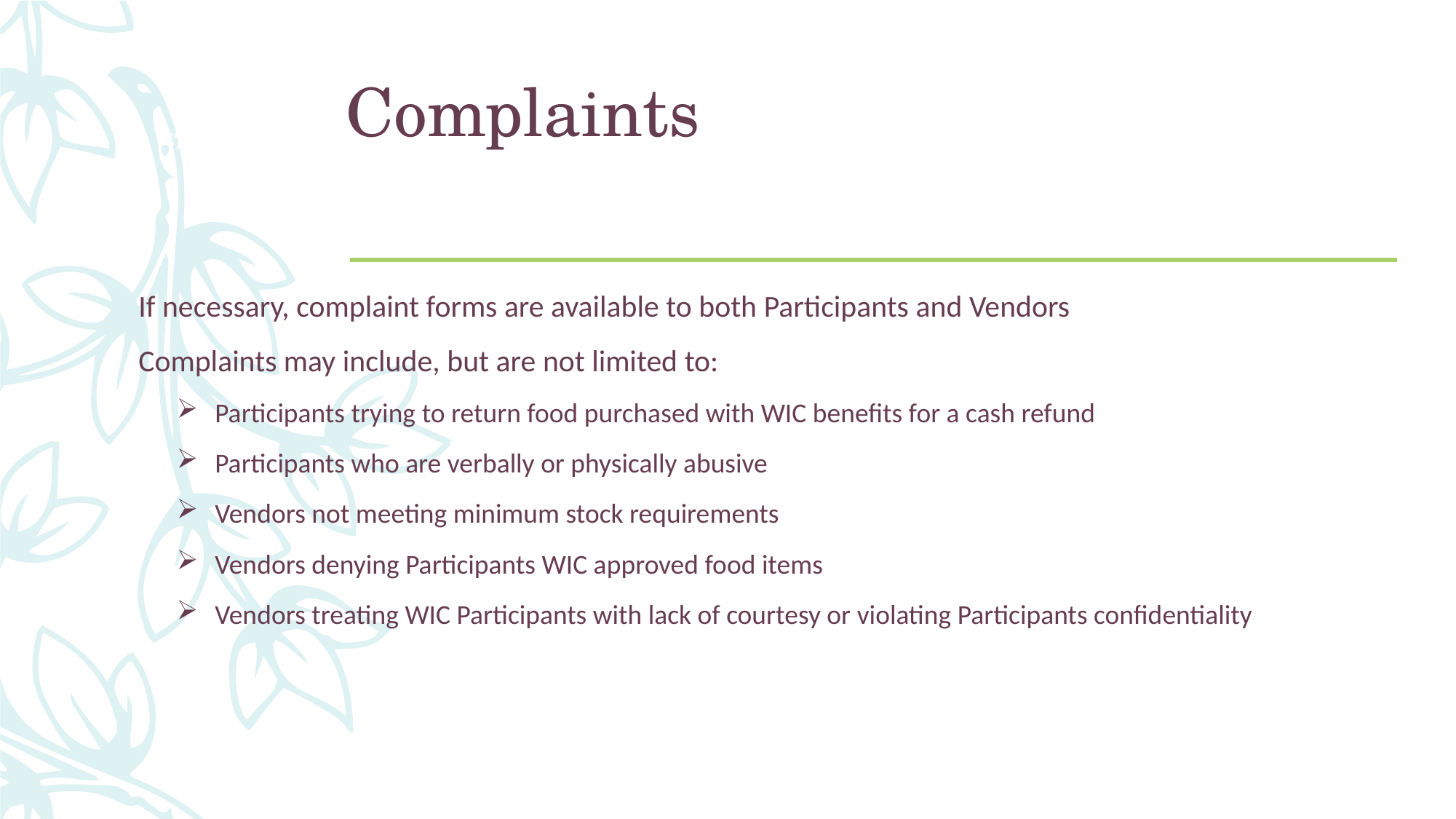

# Complaints
47
If necessary, complaint forms are available to both Participants and Vendors
Complaints may include, but are not limited to:
Participants trying to return food purchased with WIC benefits for a cash refund
Participants who are verbally or physically abusive
Vendors not meeting minimum stock requirements
Vendors denying Participants WIC approved food items
Vendors treating WIC Participants with lack of courtesy or violating Participants confidentiality